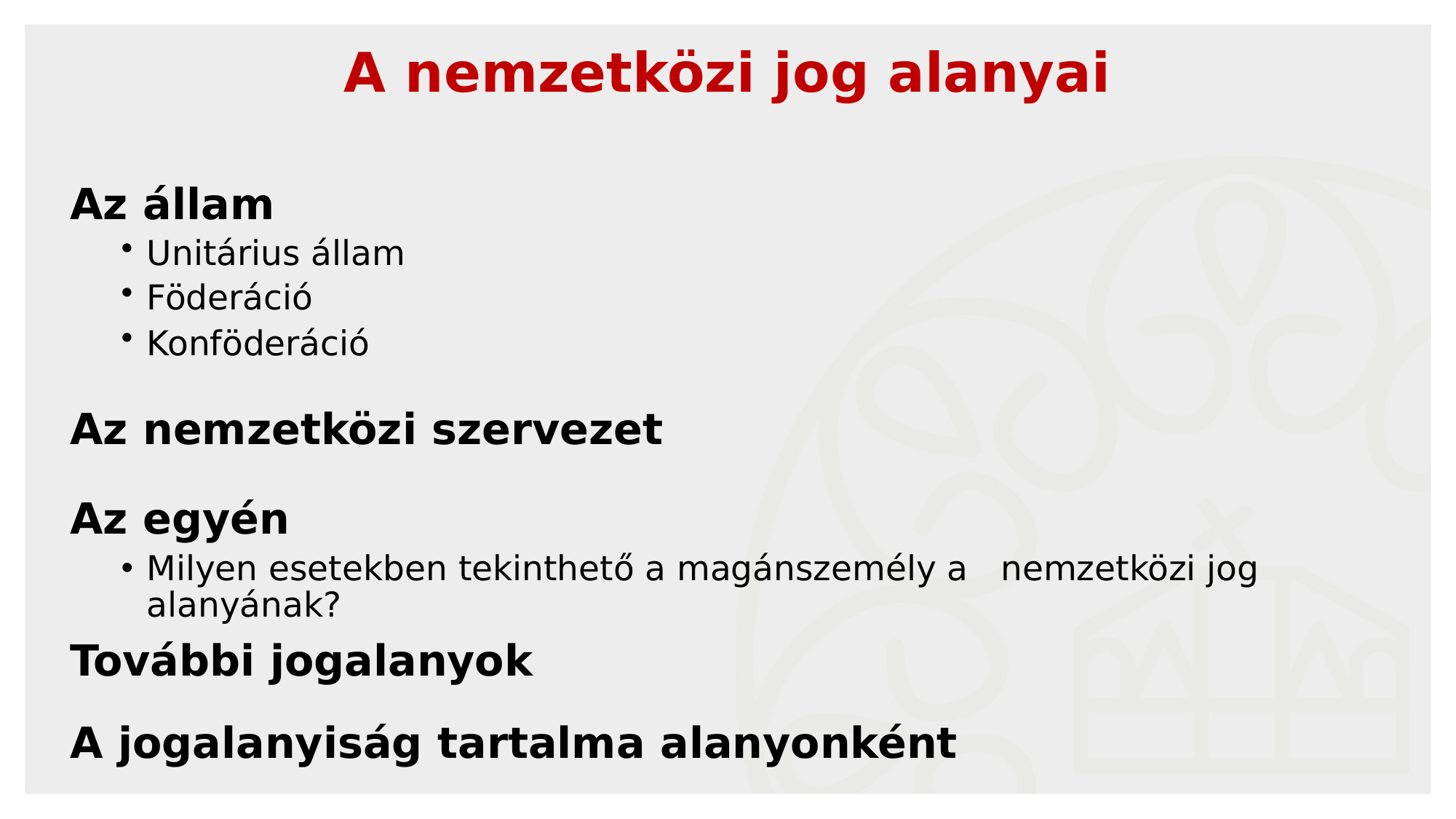

A nemzetközi jog alanyai
Az állam
Unitárius állam
Föderáció
Konföderáció

Az nemzetközi szervezet

Az egyén
Milyen esetekben tekinthető a magánszemély a   nemzetközi jog alanyának?
További jogalanyok

A jogalanyiság tartalma alanyonként